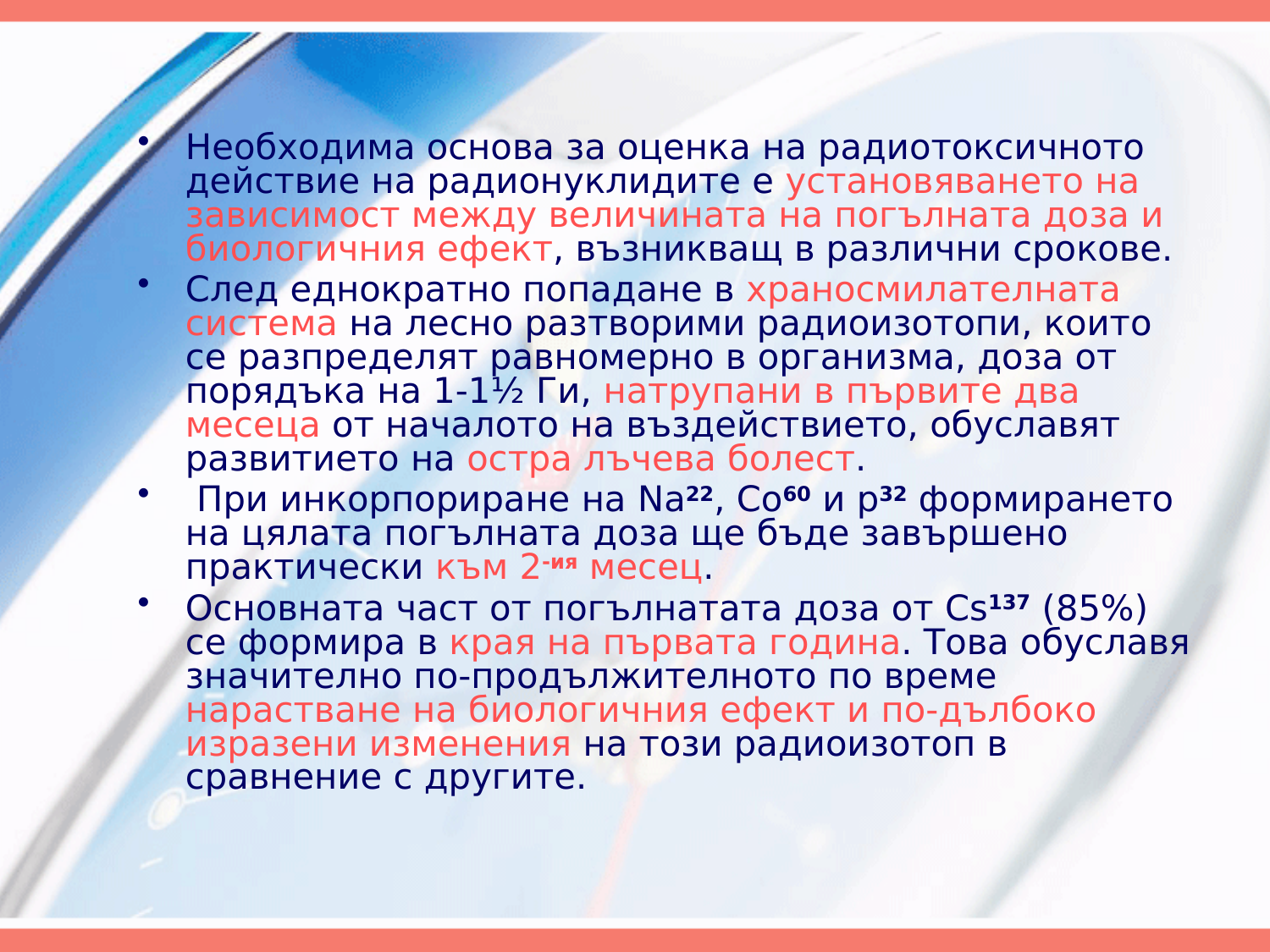

Необходима основа за оценка на радиотоксичното действие на радионуклидите е установяването на зависимост между величината на погълната доза и биологичния ефект, възникващ в различни срокове.
След еднократно попадане в храносмилателната система на лесно разтворими радиоизотопи, които се разпределят равномерно в организма, доза от порядъка на 1-1½ Ги, натрупани в първите два месеца от началото на въздействието, обуславят развитието на остра лъчева болест.
 При инкорпориране на Na22, Co60 и p32 формирането на цялата погълната доза ще бъде завършено практически към 2-ия месец.
Основната част от погълнатата доза от Cs137 (85%) се формира в края на първата година. Това обуславя значително по-продължителното по време нарастване на биологичния ефект и по-дълбоко изразени изменения на този радиоизотоп в сравнение с другите.